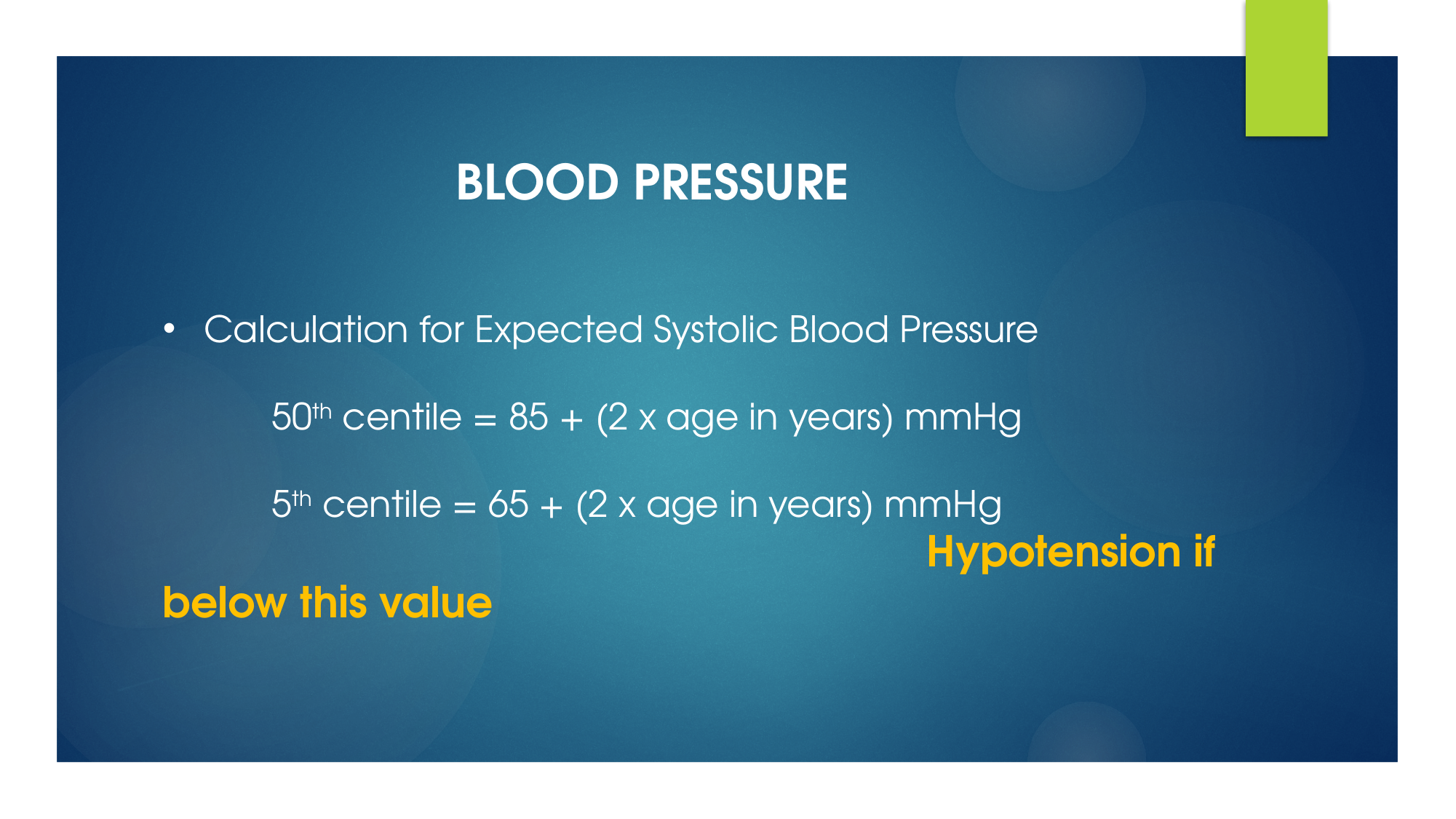

BLOOD PRESSURE
Calculation for Expected Systolic Blood Pressure

	50th centile = 85 + (2 x age in years) mmHg

	5th centile = 65 + (2 x age in years) mmHg
							Hypotension if below this value